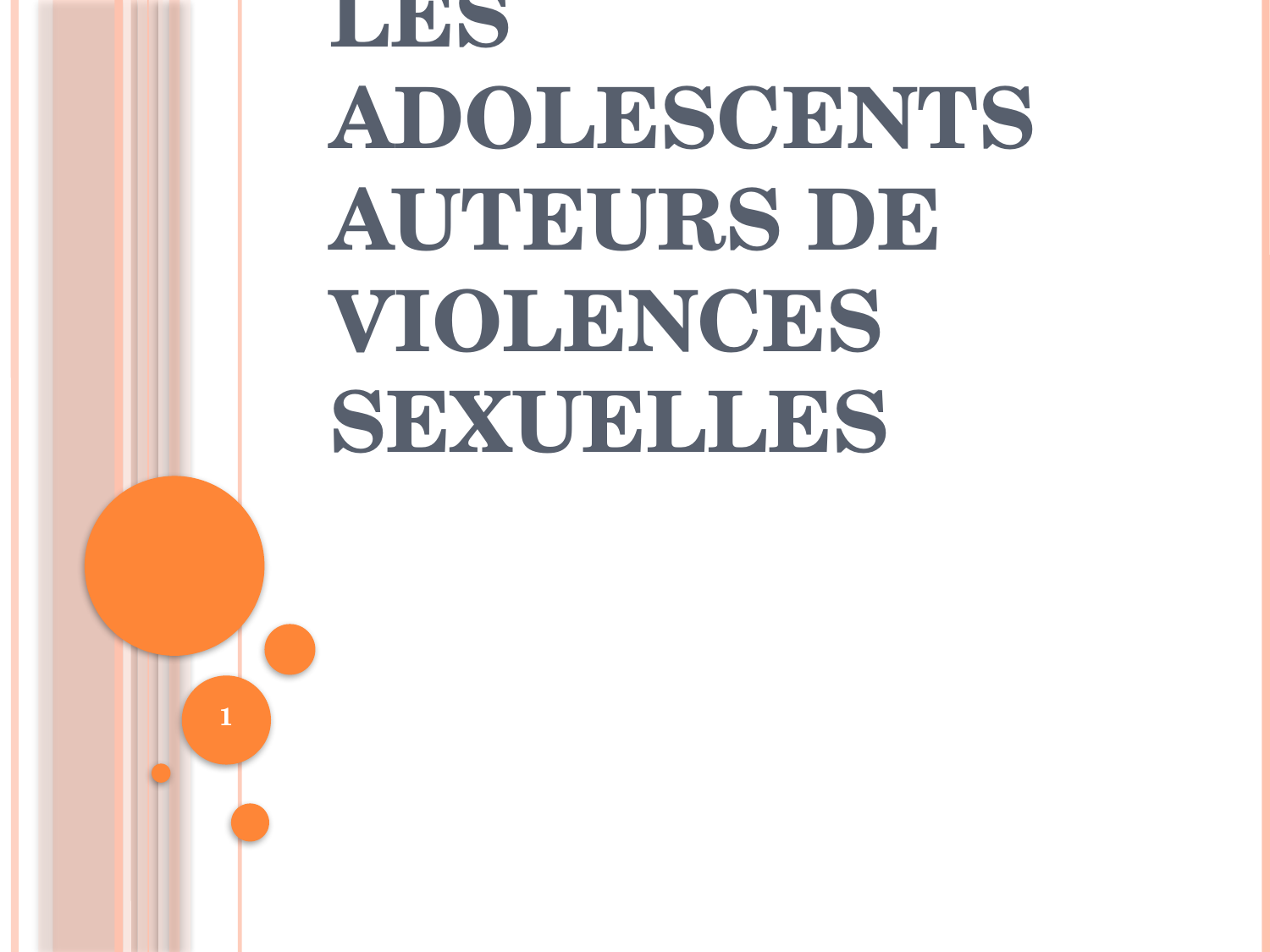

# Les adolescents auteurs de violences sexuelles
1